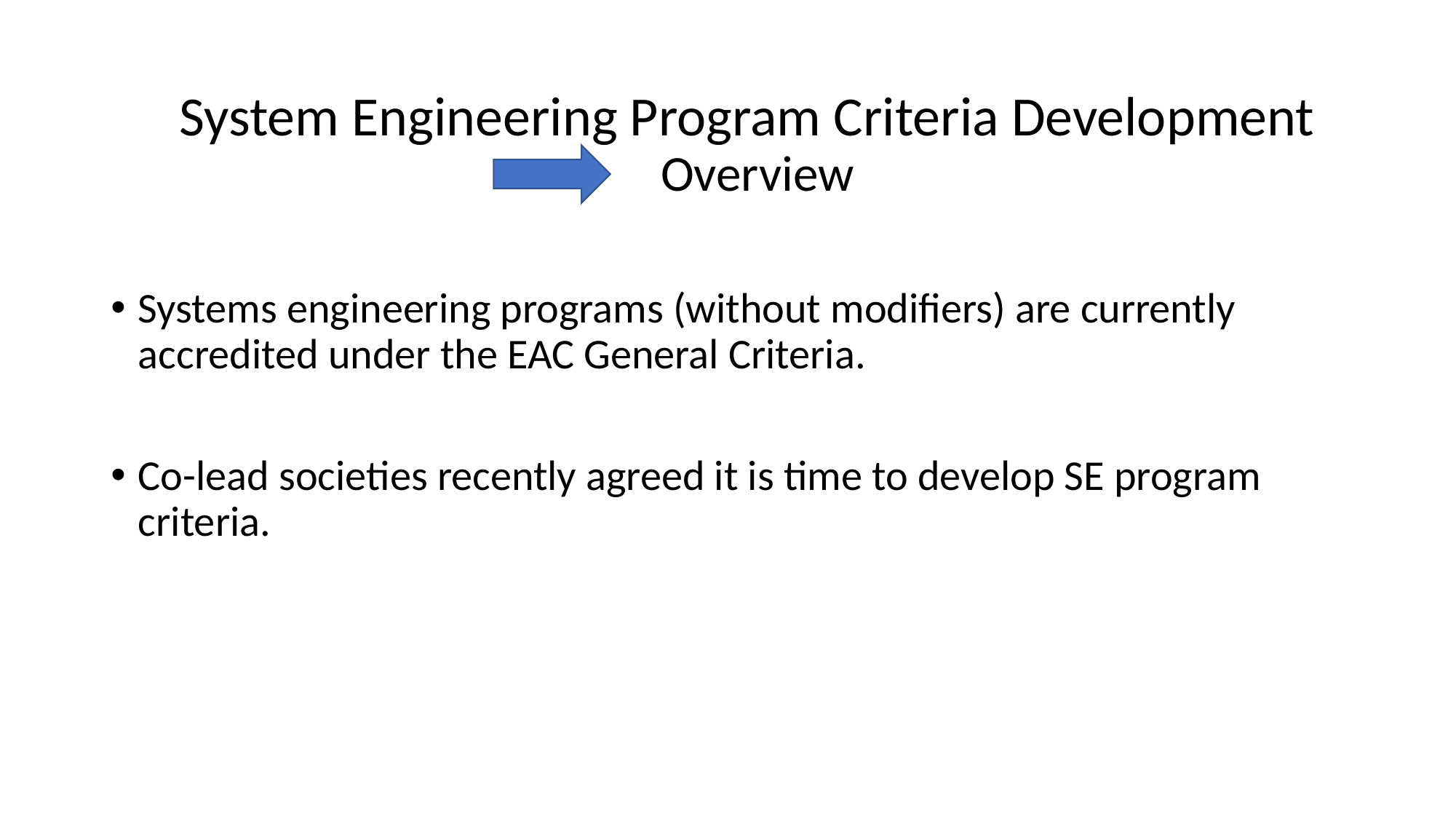

# System Engineering Program Criteria Development Overview

Systems engineering programs (without modifiers) are currently accredited under the EAC General Criteria.

Co-lead societies recently agreed it is time to develop SE program criteria.